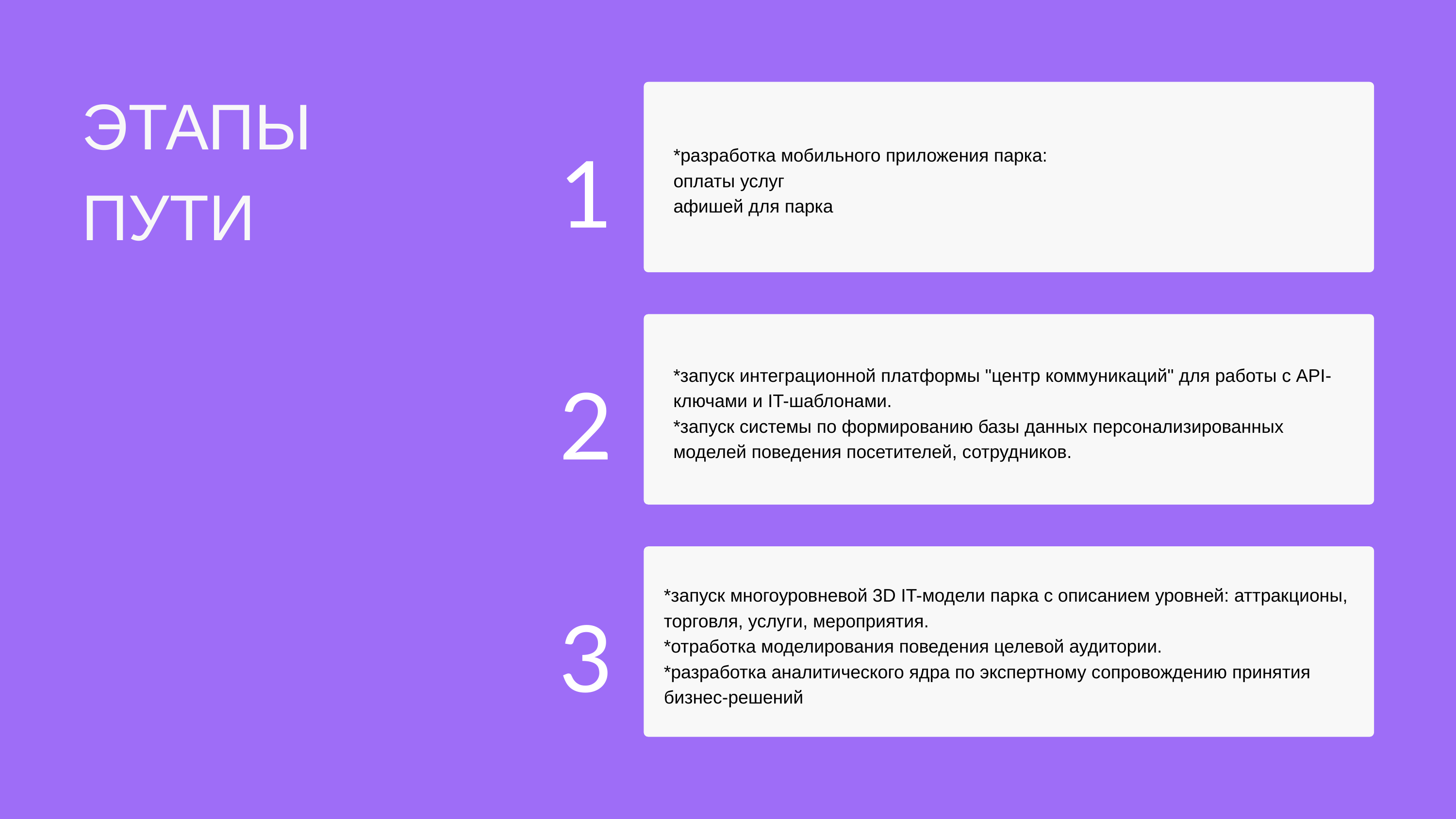

ЭТАПЫ
ПУТИ

1
*разработка мобильного приложения парка:
оплаты услуг
афишей для парка

2
*запуск интеграционной платформы "центр коммуникаций" для работы с API-ключами и IT-шаблонами.
*запуск системы по формированию базы данных персонализированных моделей поведения посетителей, сотрудников.

3
*запуск многоуровневой 3D IT-модели парка с описанием уровней: аттракционы, торговля, услуги, мероприятия.
*отработка моделирования поведения целевой аудитории.
*разработка аналитического ядра по экспертному сопровождению принятия бизнес-решений